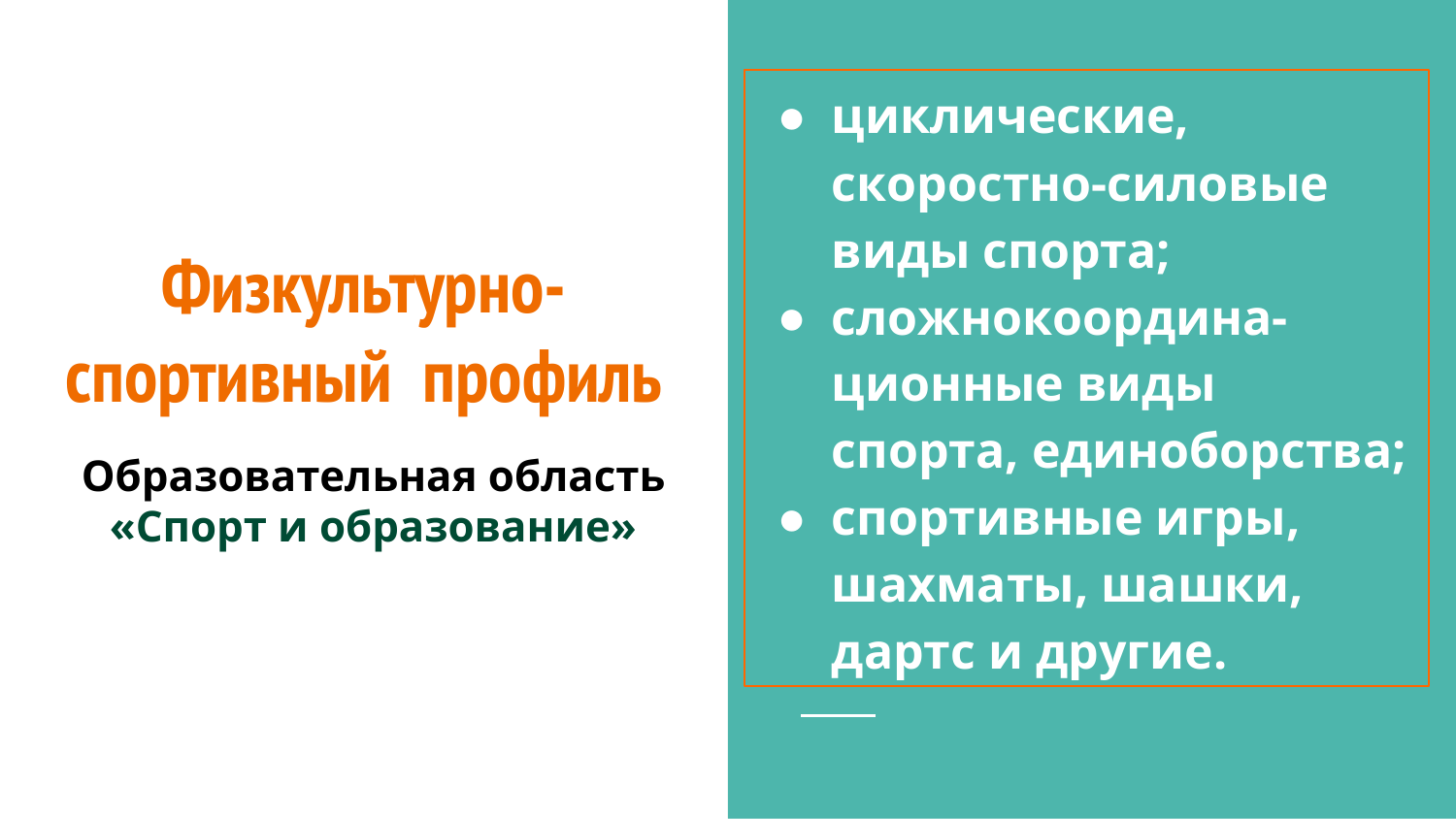

циклические, скоростно-силовые виды спорта;
сложнокоордина-ционные виды спорта, единоборства;
спортивные игры, шахматы, шашки, дартс и другие.
# Физкультурно-спортивный  профиль
Образовательная область
«Спорт и образование»